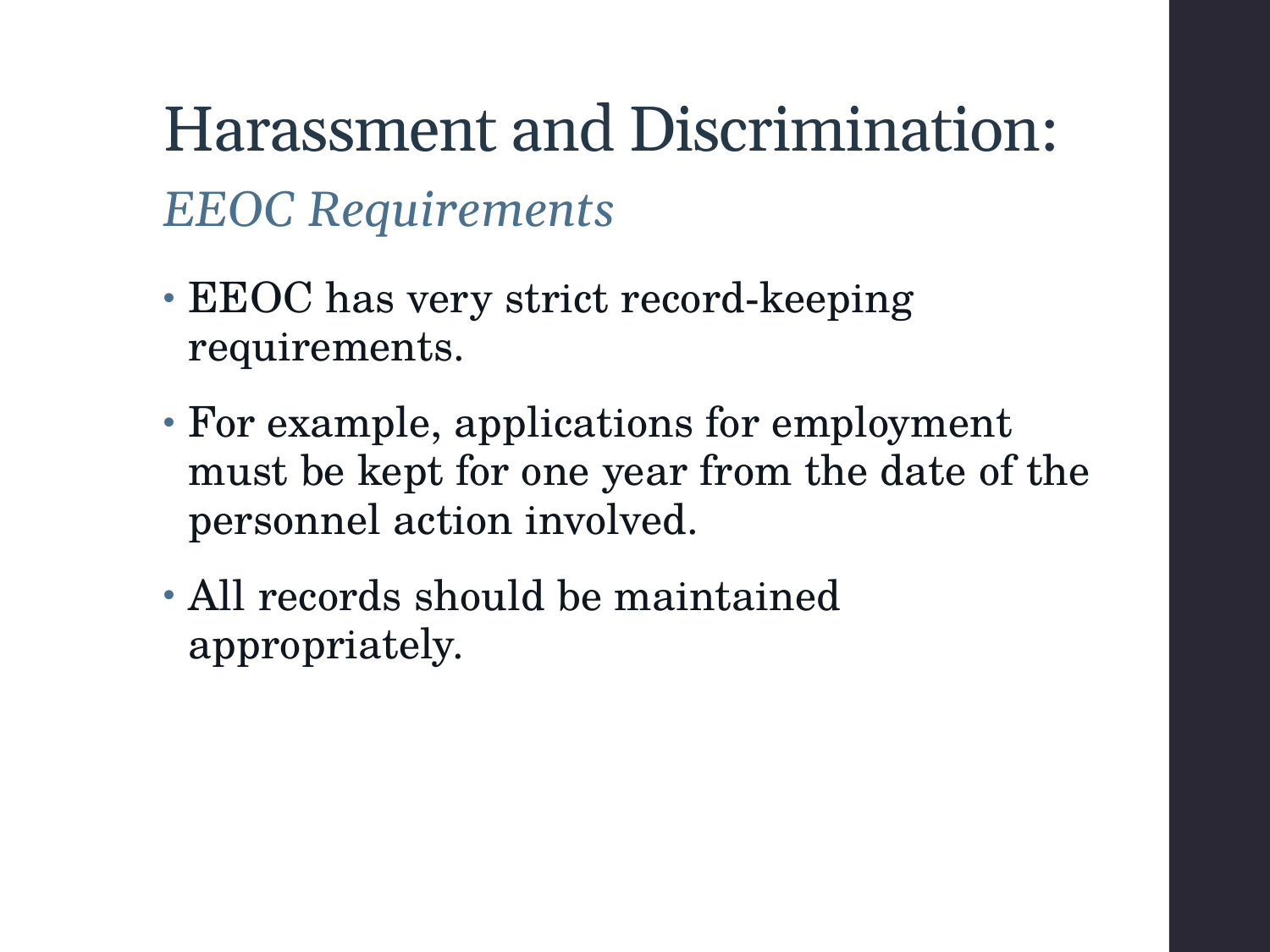

# Harassment and Discrimination:
EEOC Requirements
EEOC has very strict record-keeping requirements.
For example, applications for employment must be kept for one year from the date of the personnel action involved.
All records should be maintained appropriately.